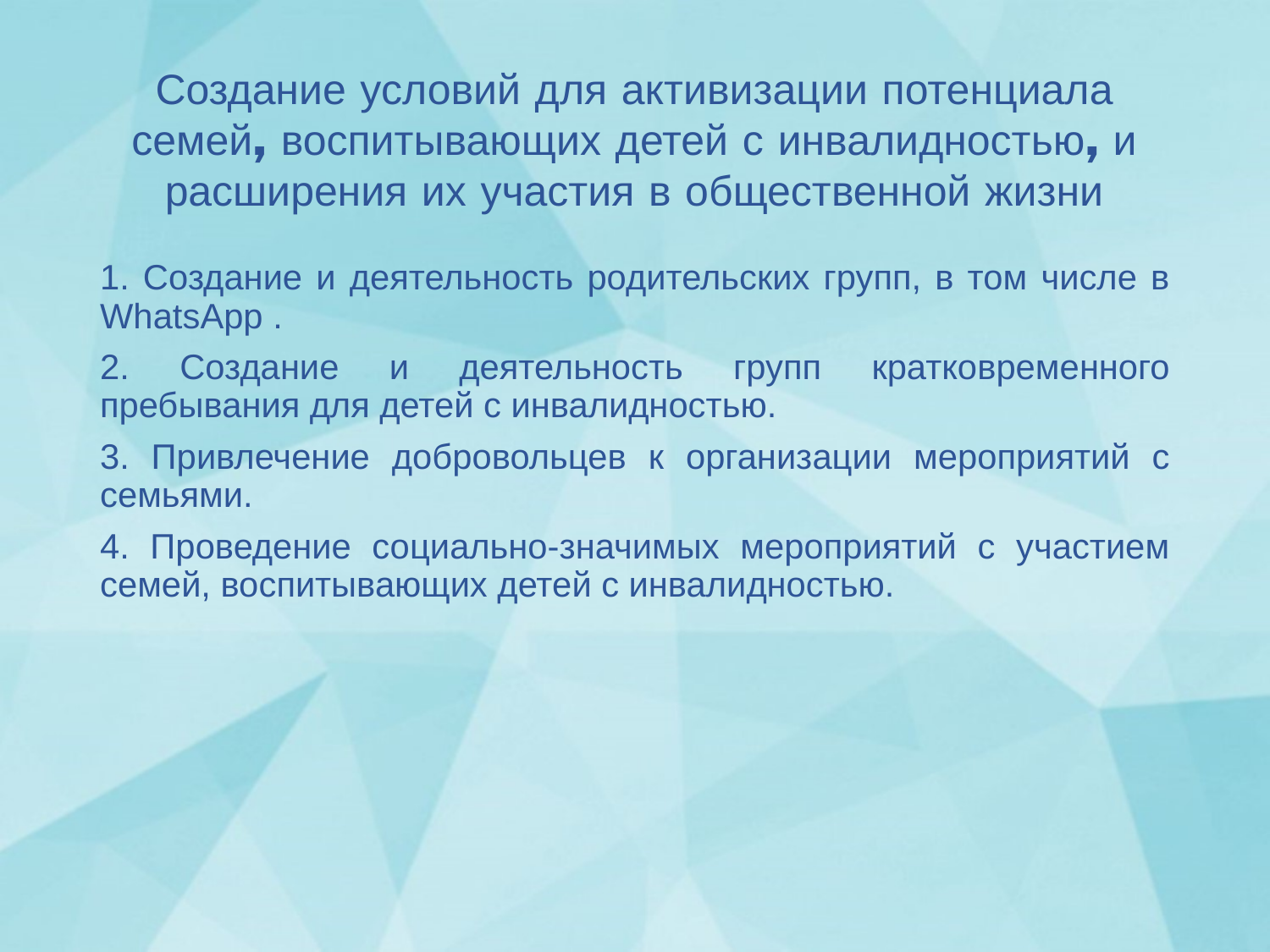

# Создание условий для активизации потенциала семей, воспитывающих детей с инвалидностью, и расширения их участия в общественной жизни
1. Создание и деятельность родительских групп, в том числе в WhatsApp .
2. Создание и деятельность групп кратковременного пребывания для детей с инвалидностью.
3. Привлечение добровольцев к организации мероприятий с семьями.
4. Проведение социально-значимых мероприятий с участием семей, воспитывающих детей с инвалидностью.